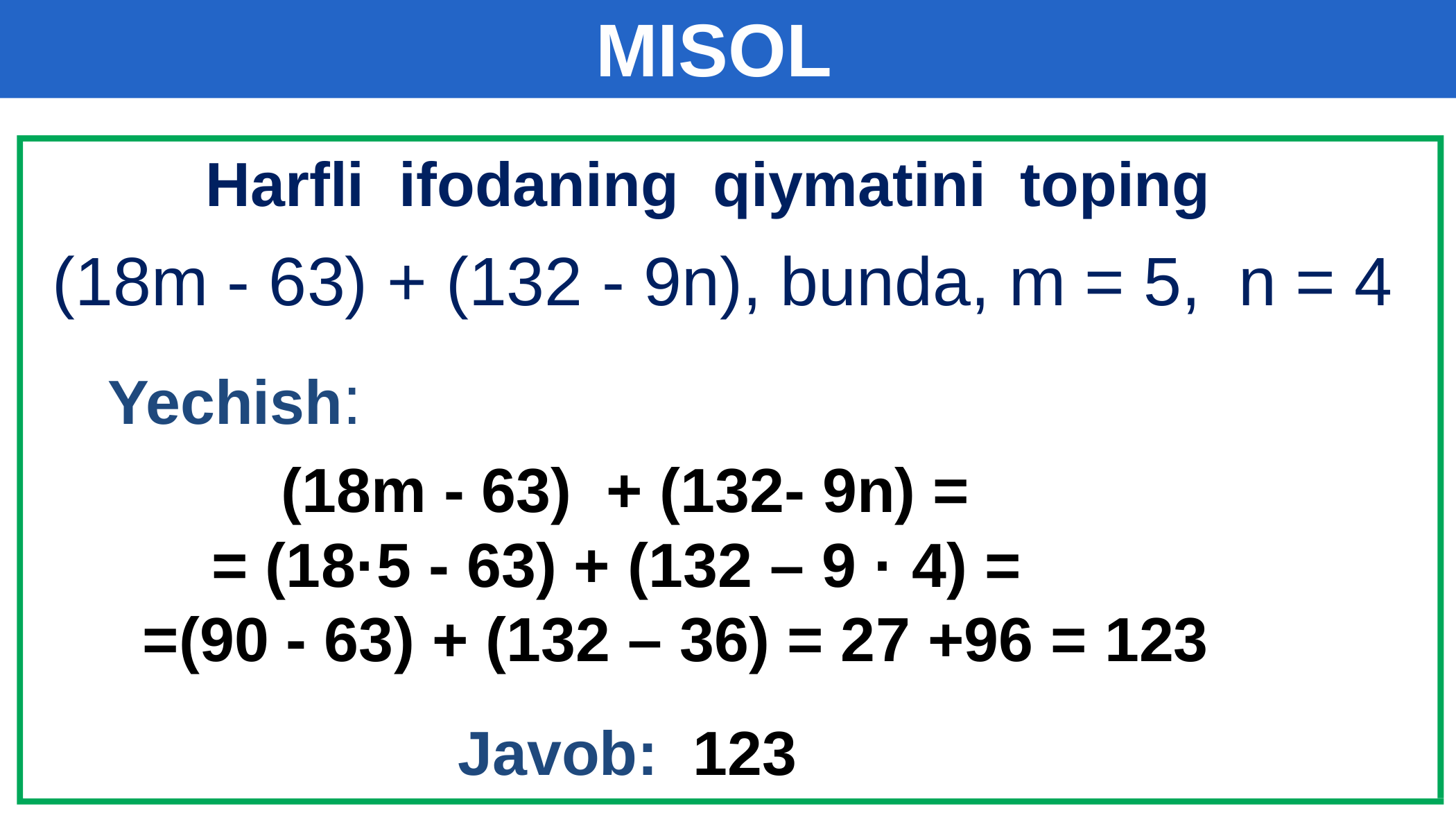

# MISOL
Harfli  ifodaning  qiymatini  toping
(18m - 63) + (132 - 9n), bunda, m = 5,  n = 4
Yechish:
          (18m - 63)  + (132- 9n) =
      = (18·5 - 63) + (132 – 9 · 4) =
  =(90 - 63) + (132 – 36) = 27 +96 = 123
 Javob:  123